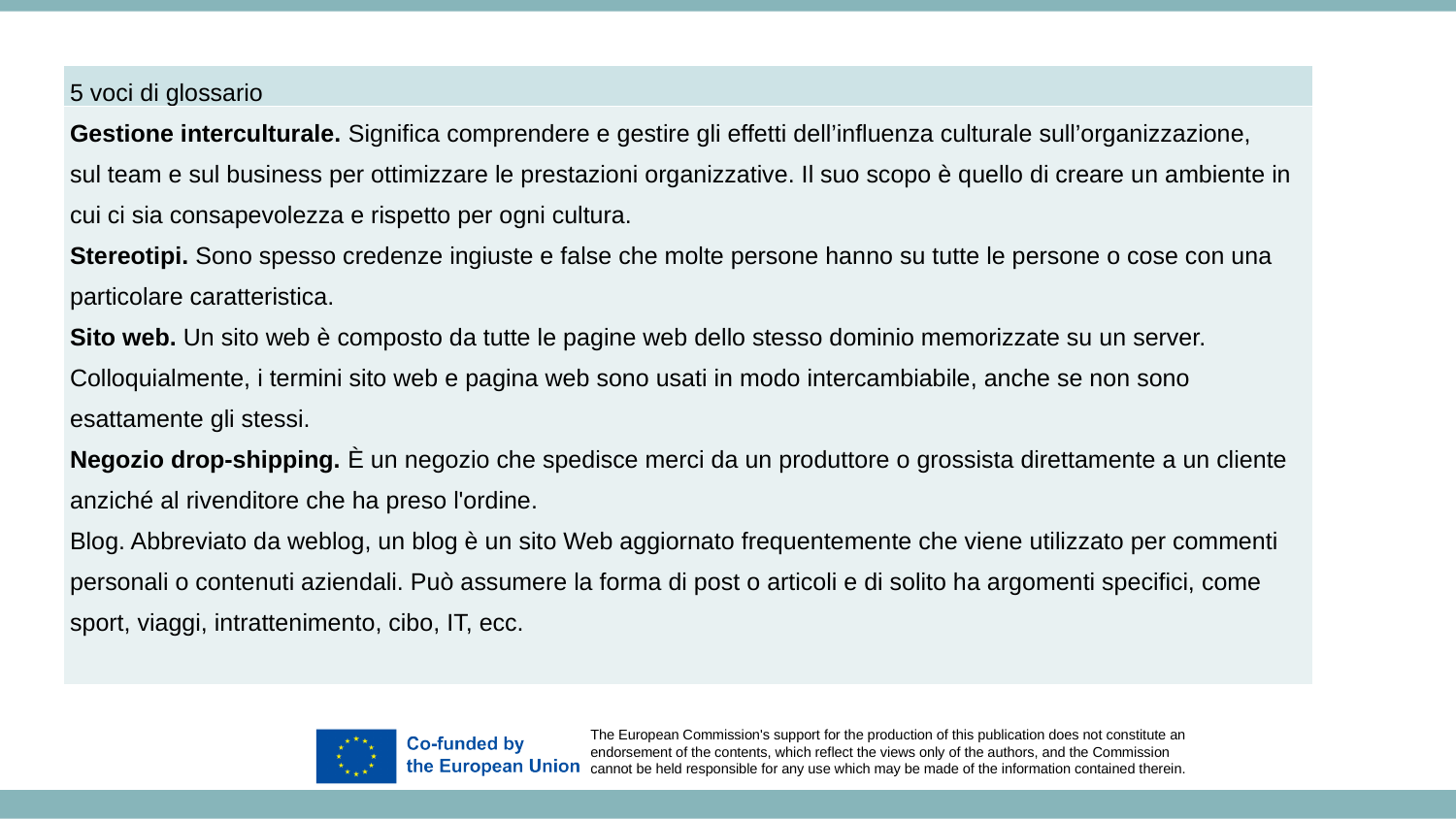

| 5 voci di glossario |
| --- |
| Gestione interculturale. Significa comprendere e gestire gli effetti dell’influenza culturale sull’organizzazione, sul team e sul business per ottimizzare le prestazioni organizzative. Il suo scopo è quello di creare un ambiente in cui ci sia consapevolezza e rispetto per ogni cultura. Stereotipi. Sono spesso credenze ingiuste e false che molte persone hanno su tutte le persone o cose con una particolare caratteristica. Sito web. Un sito web è composto da tutte le pagine web dello stesso dominio memorizzate su un server. Colloquialmente, i termini sito web e pagina web sono usati in modo intercambiabile, anche se non sono esattamente gli stessi. Negozio drop-shipping. È un negozio che spedisce merci da un produttore o grossista direttamente a un cliente anziché al rivenditore che ha preso l'ordine. Blog. Abbreviato da weblog, un blog è un sito Web aggiornato frequentemente che viene utilizzato per commenti personali o contenuti aziendali. Può assumere la forma di post o articoli e di solito ha argomenti specifici, come sport, viaggi, intrattenimento, cibo, IT, ecc. |